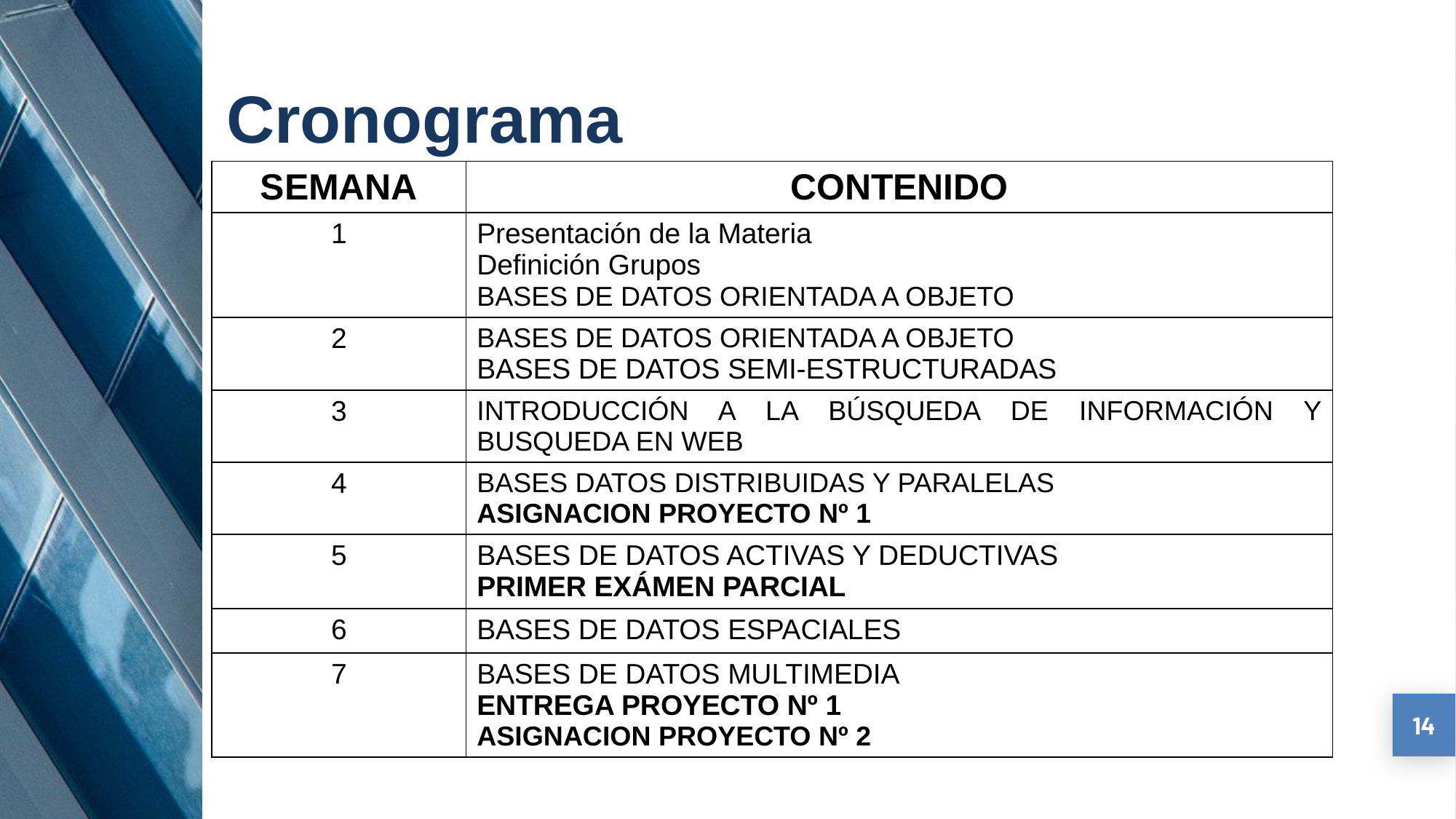

Cronograma
| SEMANA | CONTENIDO |
| --- | --- |
| 1 | Presentación de la Materia Definición Grupos BASES DE DATOS ORIENTADA A OBJETO |
| 2 | BASES DE DATOS ORIENTADA A OBJETO BASES DE DATOS SEMI-ESTRUCTURADAS |
| 3 | INTRODUCCIÓN A LA BÚSQUEDA DE INFORMACIÓN Y BUSQUEDA EN WEB |
| 4 | BASES DATOS DISTRIBUIDAS Y PARALELAS ASIGNACION PROYECTO Nº 1 |
| 5 | BASES DE DATOS ACTIVAS Y DEDUCTIVAS PRIMER EXÁMEN PARCIAL |
| 6 | BASES DE DATOS ESPACIALES |
| 7 | BASES DE DATOS MULTIMEDIA ENTREGA PROYECTO Nº 1 ASIGNACION PROYECTO Nº 2 |
14